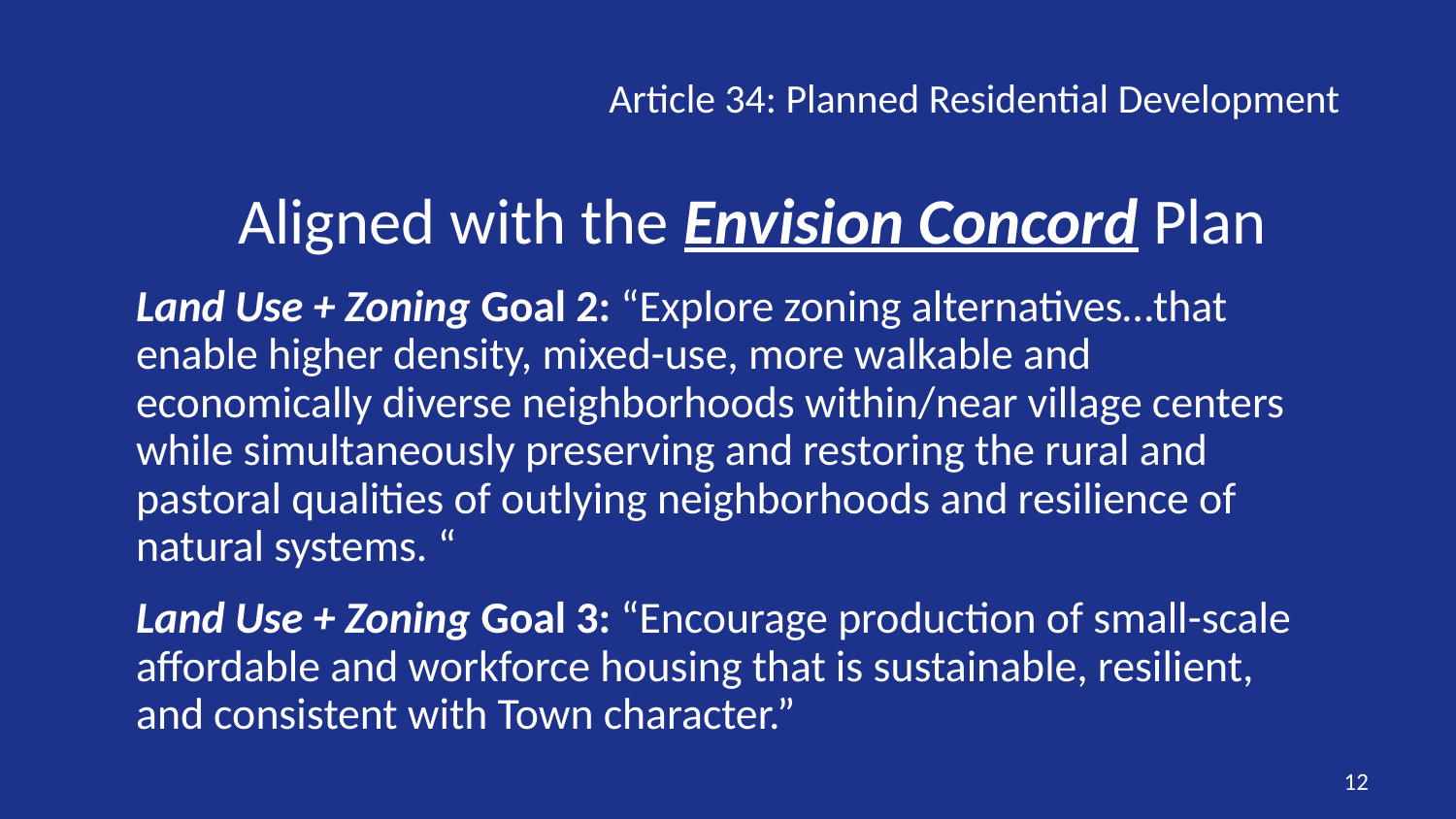

Article 34: Planned Residential Development

Aligned with the Envision Concord Plan
Land Use + Zoning Goal 2: “Explore zoning alternatives…that enable higher density, mixed-use, more walkable and economically diverse neighborhoods within/near village centers while simultaneously preserving and restoring the rural and pastoral qualities of outlying neighborhoods and resilience of natural systems. “
Land Use + Zoning Goal 3: “Encourage production of small-scale affordable and workforce housing that is sustainable, resilient, and consistent with Town character.”
12